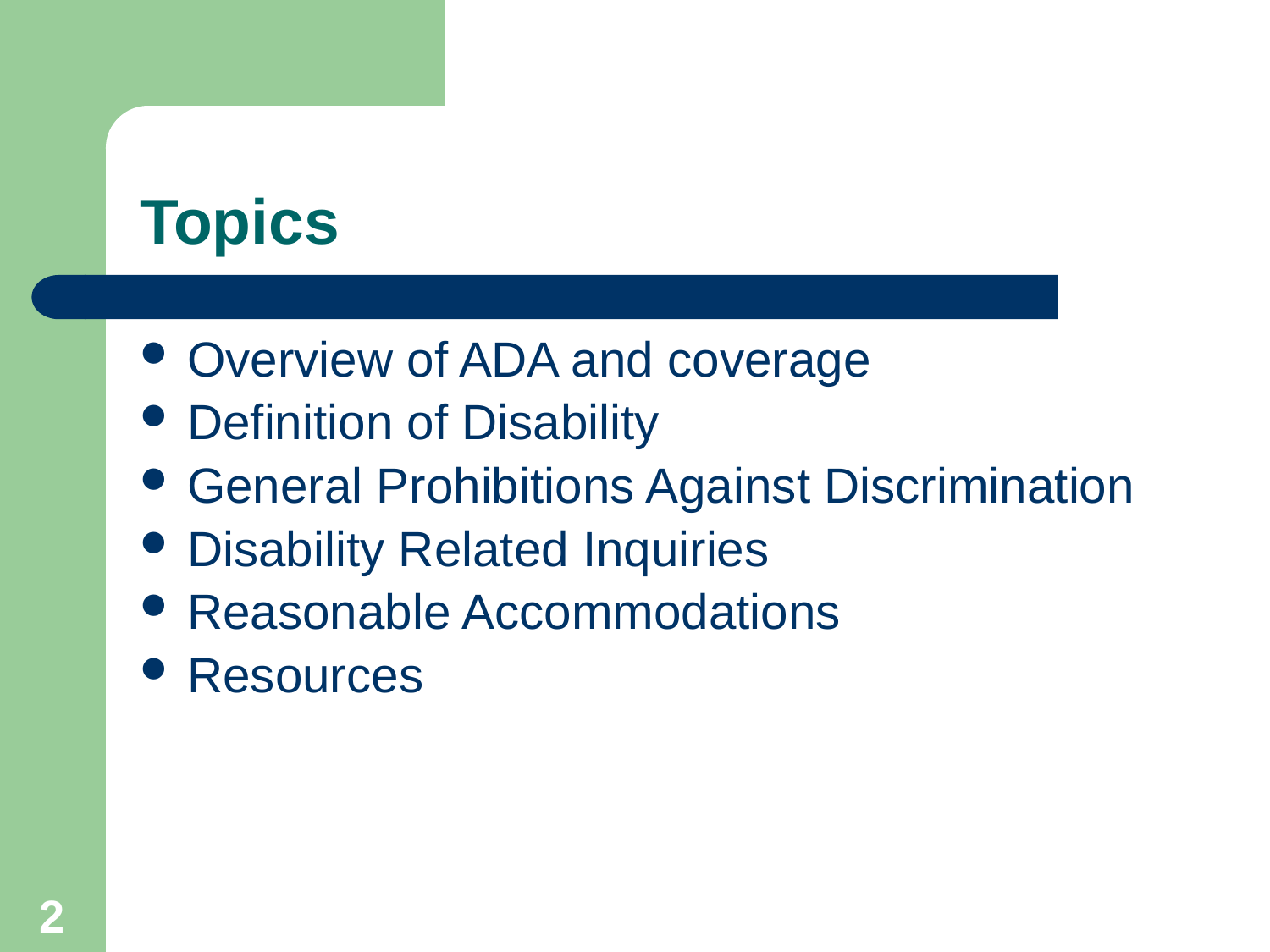

# Topics
Overview of ADA and coverage
Definition of Disability
General Prohibitions Against Discrimination
Disability Related Inquiries
Reasonable Accommodations
Resources

2